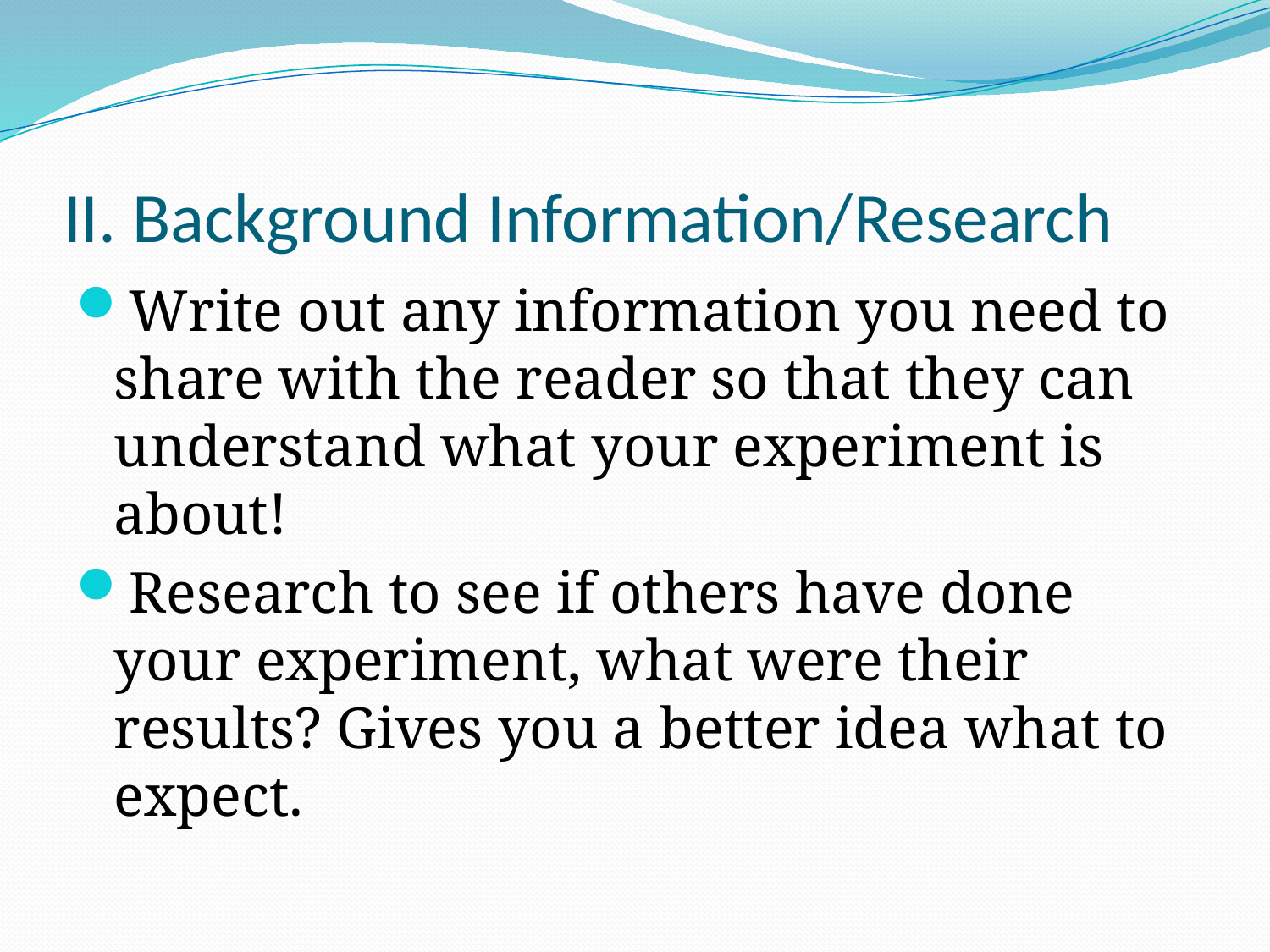

# II. Background Information/Research
Write out any information you need to share with the reader so that they can understand what your experiment is about!
Research to see if others have done your experiment, what were their results? Gives you a better idea what to expect.